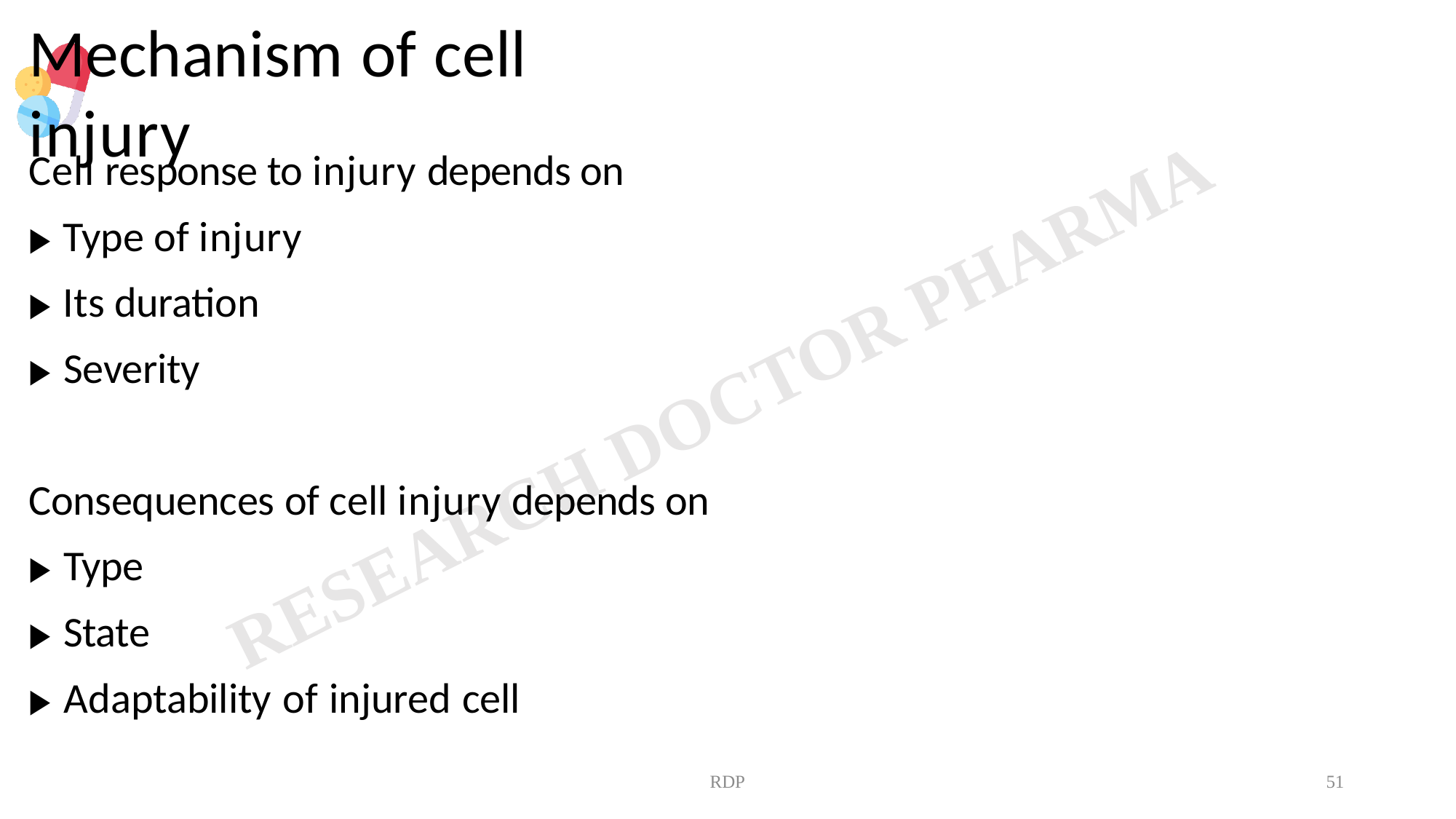

# Mechanism of cell injury
Cell response to injury depends on
▶ Type of injury
▶ Its duration
▶ Severity

Consequences of cell injury depends on
▶ Type
▶ State
▶ Adaptability of injured cell
RDP
51